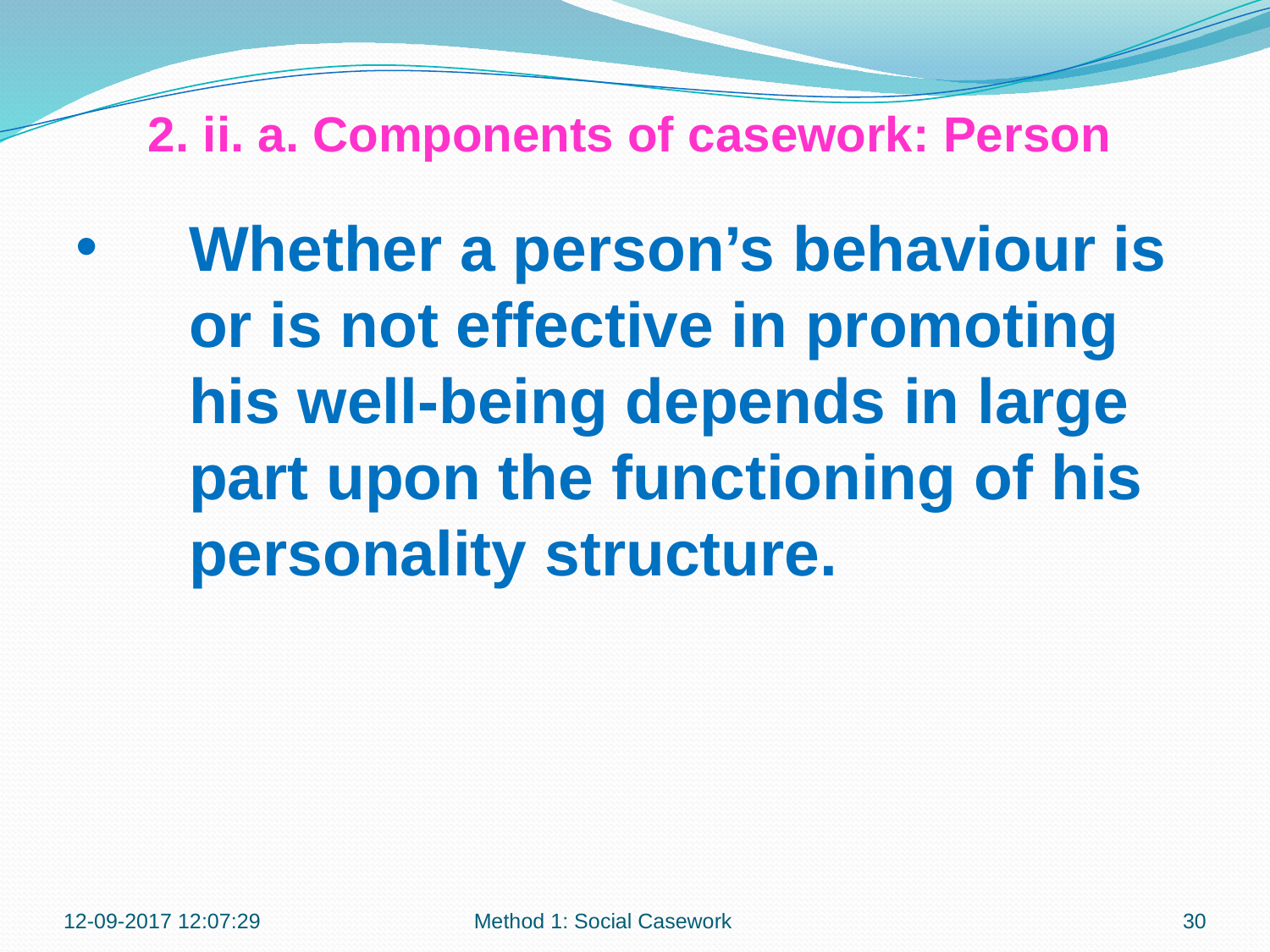

2. ii. a. Components of casework: Person
Whether a person’s behaviour is or is not effective in promoting his well-being depends in large part upon the functioning of his personality structure.
12-09-2017 12:07:29
Method 1: Social Casework
30